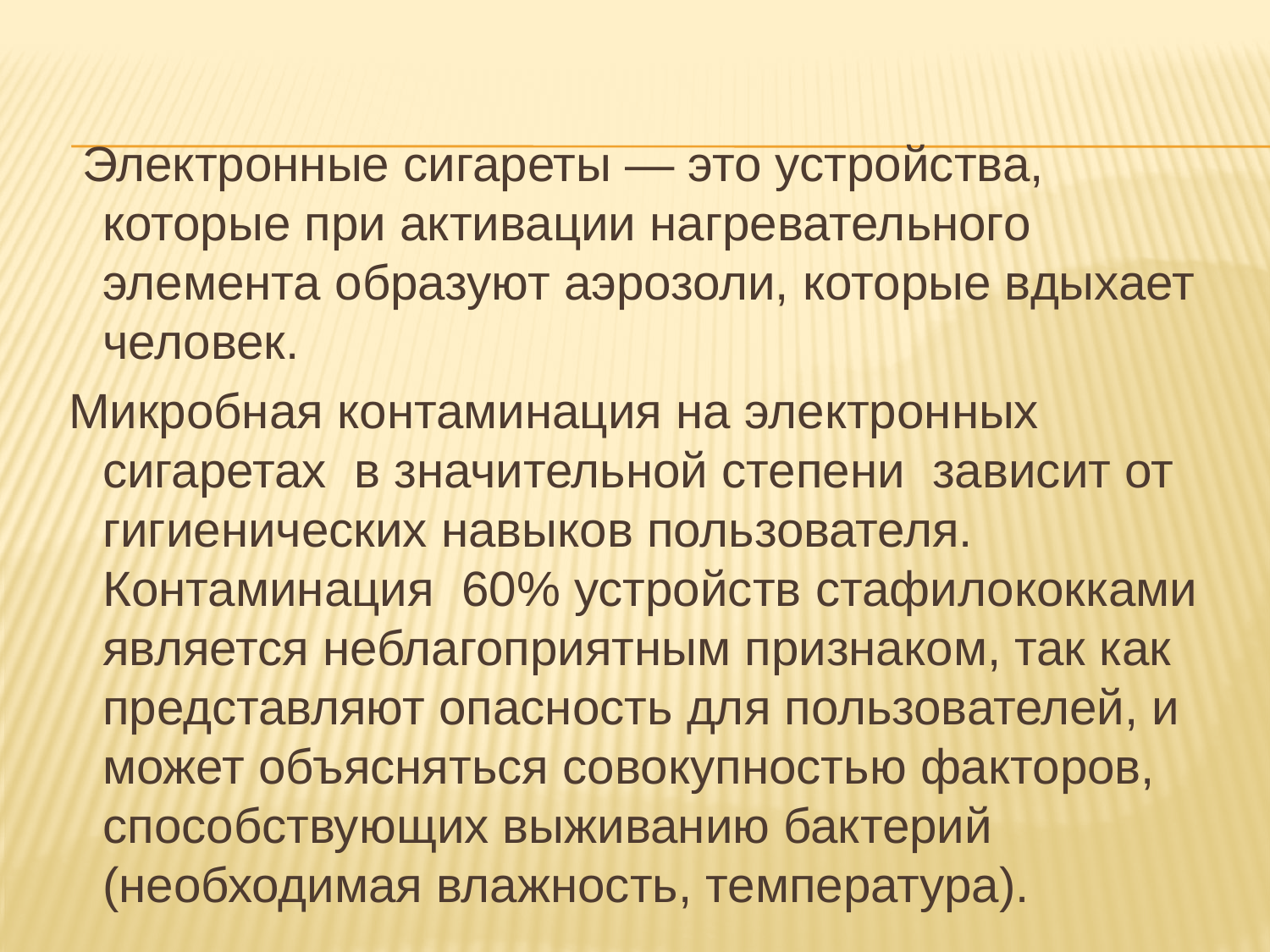

#
  Электронные сигареты — это устройства, которые при активации нагревательного элемента образуют аэрозоли, которые вдыхает человек.
 Микробная контаминация на электронных сигаретах  в значительной степени  зависит от гигиенических навыков пользователя. Контаминация  60% устройств стафилококками является неблагоприятным признаком, так как представляют опасность для пользователей, и может объясняться совокупностью факторов, способствующих выживанию бактерий (необходимая влажность, температура).